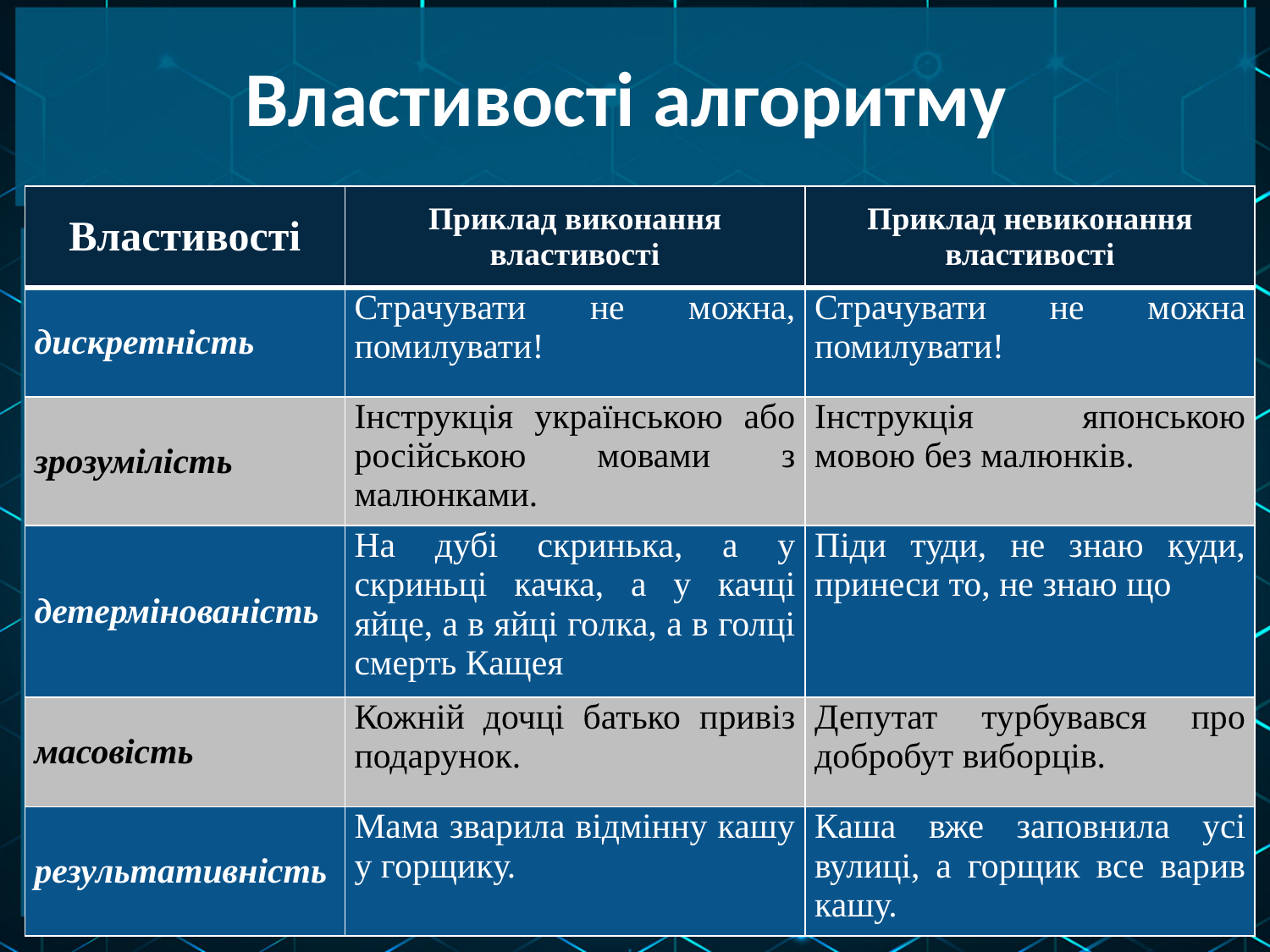

# Властивості алгоритму
| Властивості | Приклад виконання властивості | Приклад невиконання властивості |
| --- | --- | --- |
| дискретність | Страчувати не можна, помилувати! | Страчувати не можна помилувати! |
| зрозумілість | Інструкція українською або російською мовами з малюнками. | Інструкція японською мовою без малюнків. |
| детермінованість | На дубі скринька, а у скриньці качка, а у качці яйце, а в яйці голка, а в голці смерть Кащея | Піди туди, не знаю куди, принеси то, не знаю що |
| масовість | Кожній дочці батько привіз подарунок. | Депутат турбувався про добробут виборців. |
| результативність | Мама зварила відмінну кашу у горщику. | Каша вже заповнила усі вулиці, а горщик все варив кашу. |